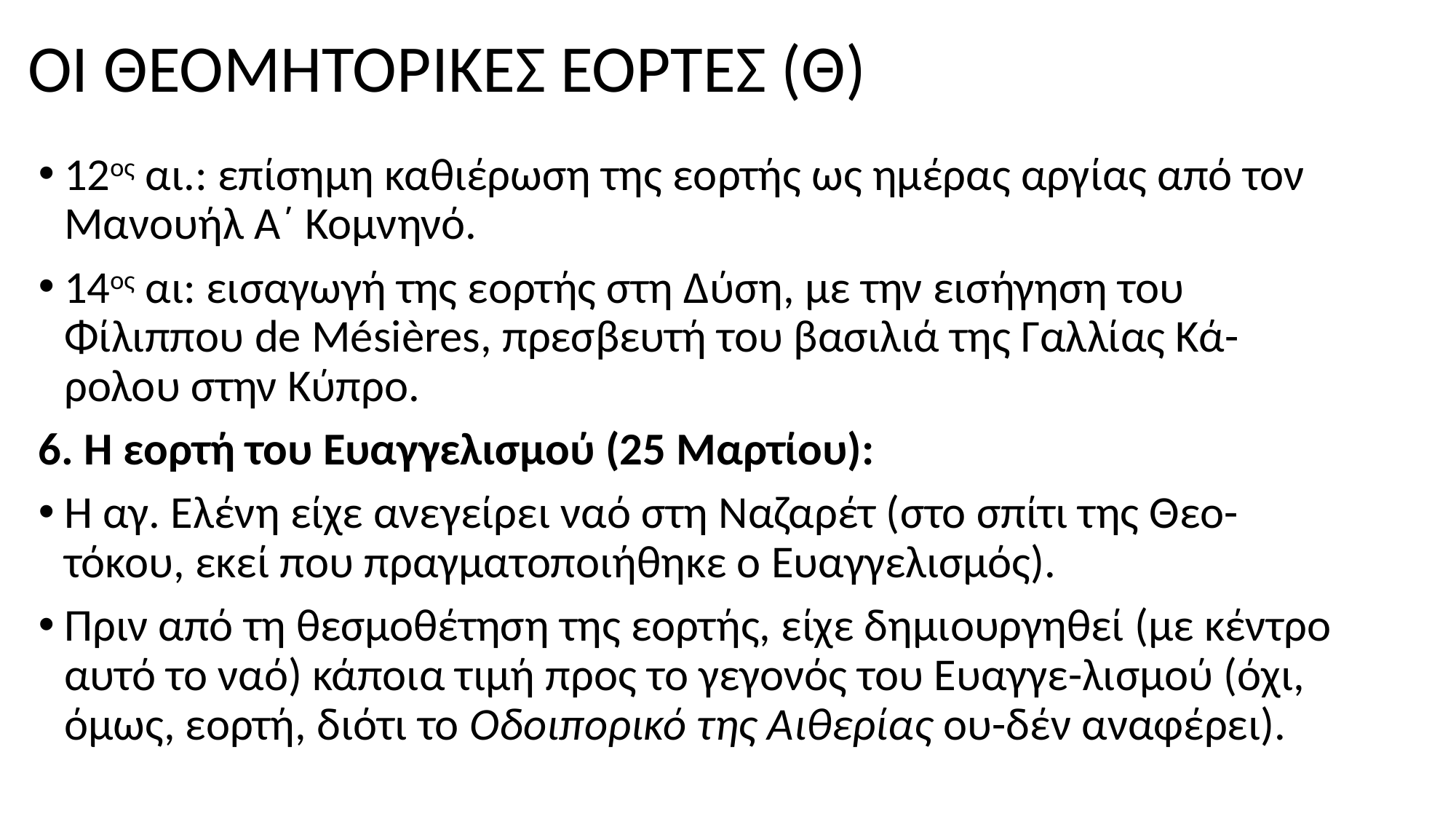

# ΟΙ ΘΕΟΜΗΤΟΡΙΚΕΣ ΕΟΡΤΕΣ (Θ)
12ος αι.: επίσημη καθιέρωση της εορτής ως ημέρας αργίας από τον Μανουήλ Α΄ Κομνηνό.
14ος αι: εισαγωγή της εορτής στη Δύση, με την εισήγηση του Φίλιππου de Mésières, πρεσβευτή του βασιλιά της Γαλλίας Κά-ρολου στην Κύπρο.
6. Η εορτή του Ευαγγελισμού (25 Μαρτίου):
Η αγ. Ελένη είχε ανεγείρει ναό στη Ναζαρέτ (στο σπίτι της Θεο-τόκου, εκεί που πραγματοποιήθηκε ο Ευαγγελισμός).
Πριν από τη θεσμοθέτηση της εορτής, είχε δημιουργηθεί (με κέντρο αυτό το ναό) κάποια τιμή προς το γεγονός του Ευαγγε-λισμού (όχι, όμως, εορτή, διότι το Οδοιπορικό της Αιθερίας ου-δέν αναφέρει).